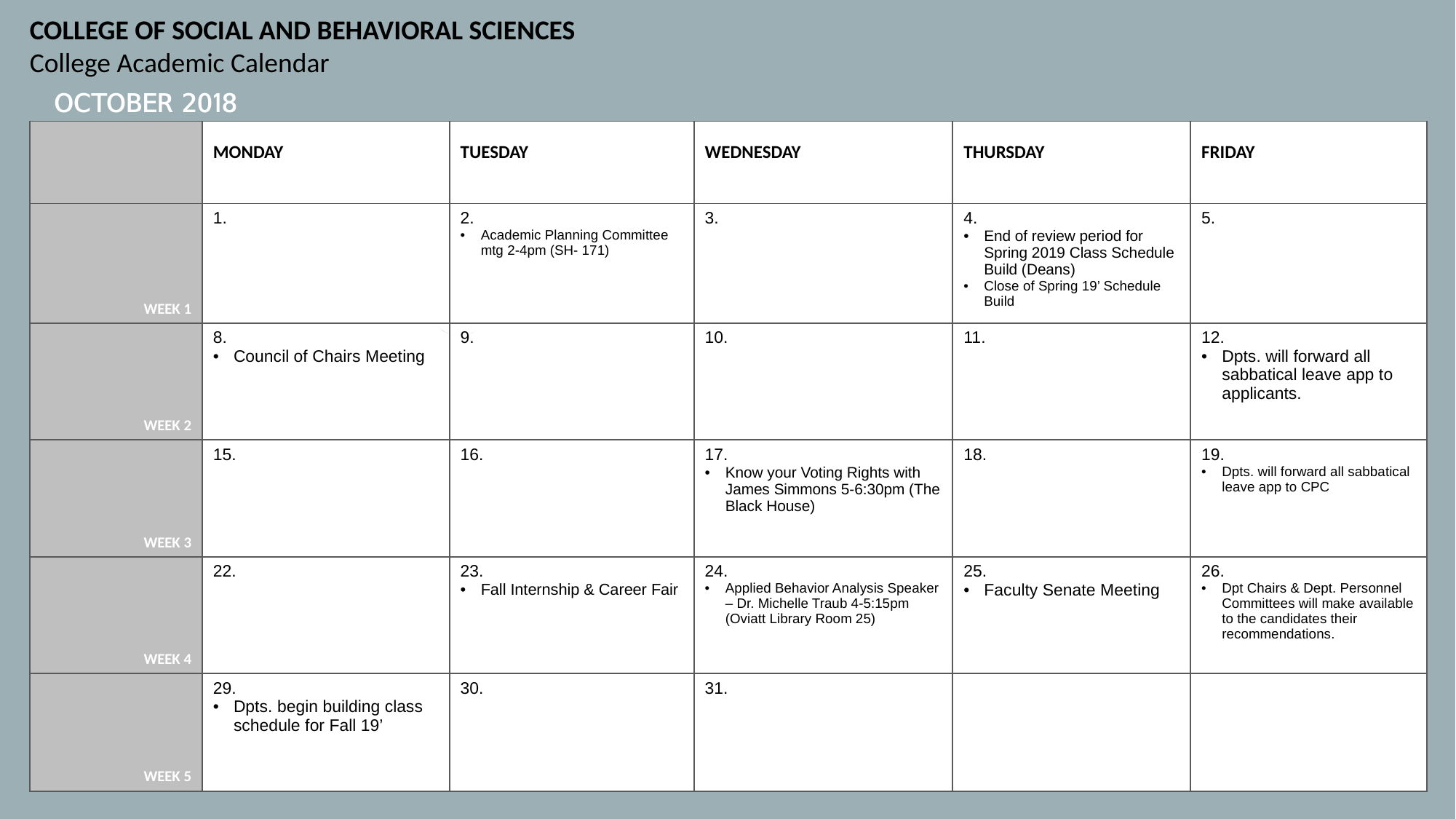

COLLEGE OF SOCIAL AND BEHAVIORAL SCIENCES
College Academic Calendar
OCTOBER 2018
|  | MONDAY | TUESDAY | WEDNESDAY | THURSDAY | FRIDAY |
| --- | --- | --- | --- | --- | --- |
| WEEK 1 | 1. | 2. Academic Planning Committee mtg 2-4pm (SH- 171) | 3. | 4. End of review period for Spring 2019 Class Schedule Build (Deans) Close of Spring 19’ Schedule Build | 5. |
| WEEK 2 | 8. Council of Chairs Meeting | 9. | 10. | 11. | 12. Dpts. will forward all sabbatical leave app to applicants. |
| WEEK 3 | 15. | 16. | 17. Know your Voting Rights with James Simmons 5-6:30pm (The Black House) | 18. | 19. Dpts. will forward all sabbatical leave app to CPC |
| WEEK 4 | 22. | 23. Fall Internship & Career Fair | 24. Applied Behavior Analysis Speaker – Dr. Michelle Traub 4-5:15pm (Oviatt Library Room 25) | 25. Faculty Senate Meeting | 26. Dpt Chairs & Dept. Personnel Committees will make available to the candidates their recommendations. |
| WEEK 5 | 29. Dpts. begin building class schedule for Fall 19’ | 30. | 31. |  |  |